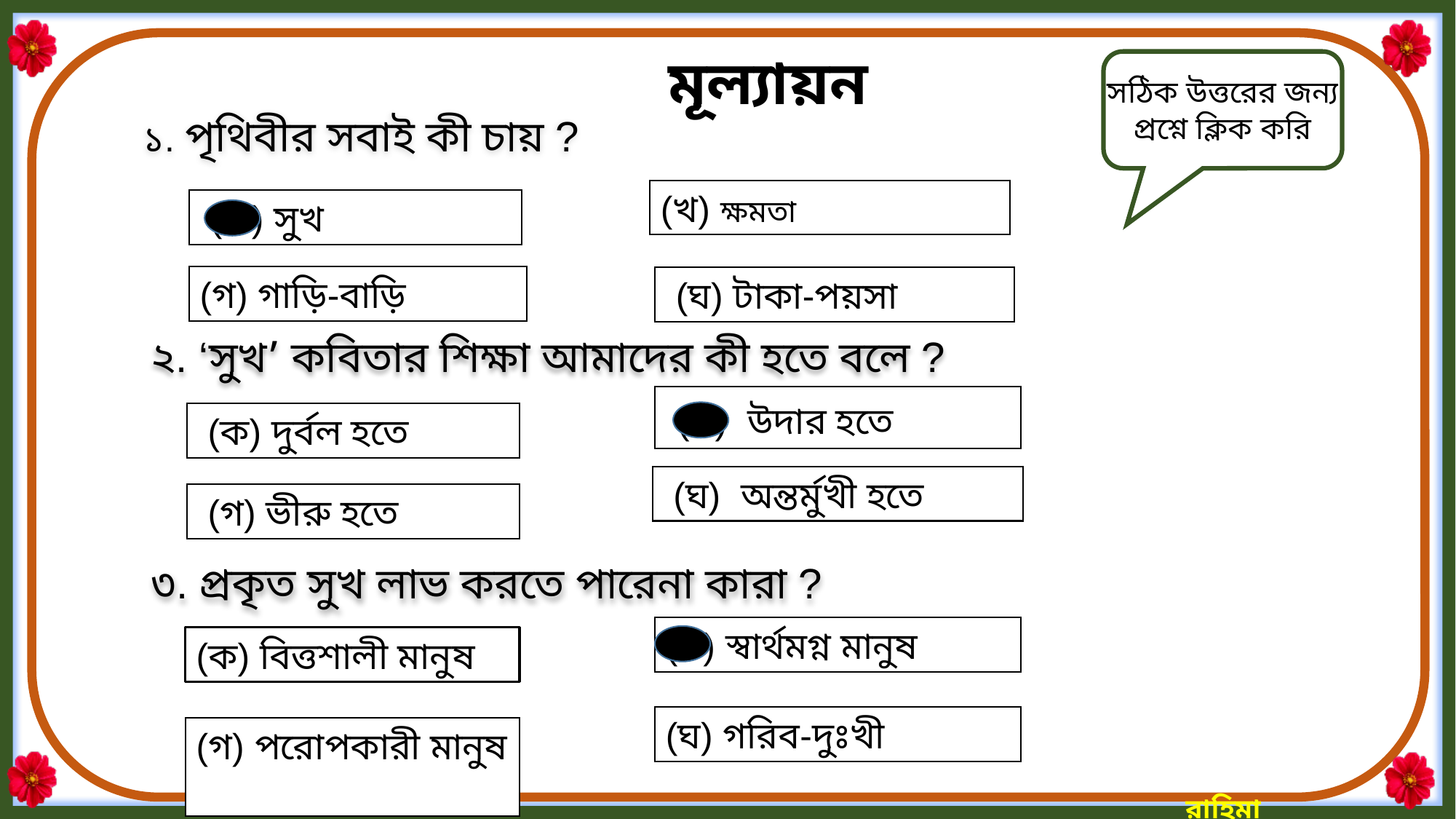

মূল্যায়ন

সঠিক উত্তরের জন্য প্রশ্নে ক্লিক করি
১. পৃথিবীর সবাই কী চায় ?
(খ) ক্ষমতা
 (ক) সুখ

(গ) গাড়ি-বাড়ি
 (ঘ) টাকা-পয়সা
২. ‘সুখ’ কবিতার শিক্ষা আমাদের কী হতে বলে ?
 (খ)  উদার হতে

 (ক) দুর্বল হতে
 (ঘ)  অন্তর্মুখী হতে
 (গ) ভীরু হতে
৩. প্রকৃত সুখ লাভ করতে পারেনা কারা ?
(খ) স্বার্থমগ্ন মানুষ

(ক) বিত্তশালী মানুষ
(ঘ) গরিব-দুঃখী
(গ) পরোপকারী মানুষ